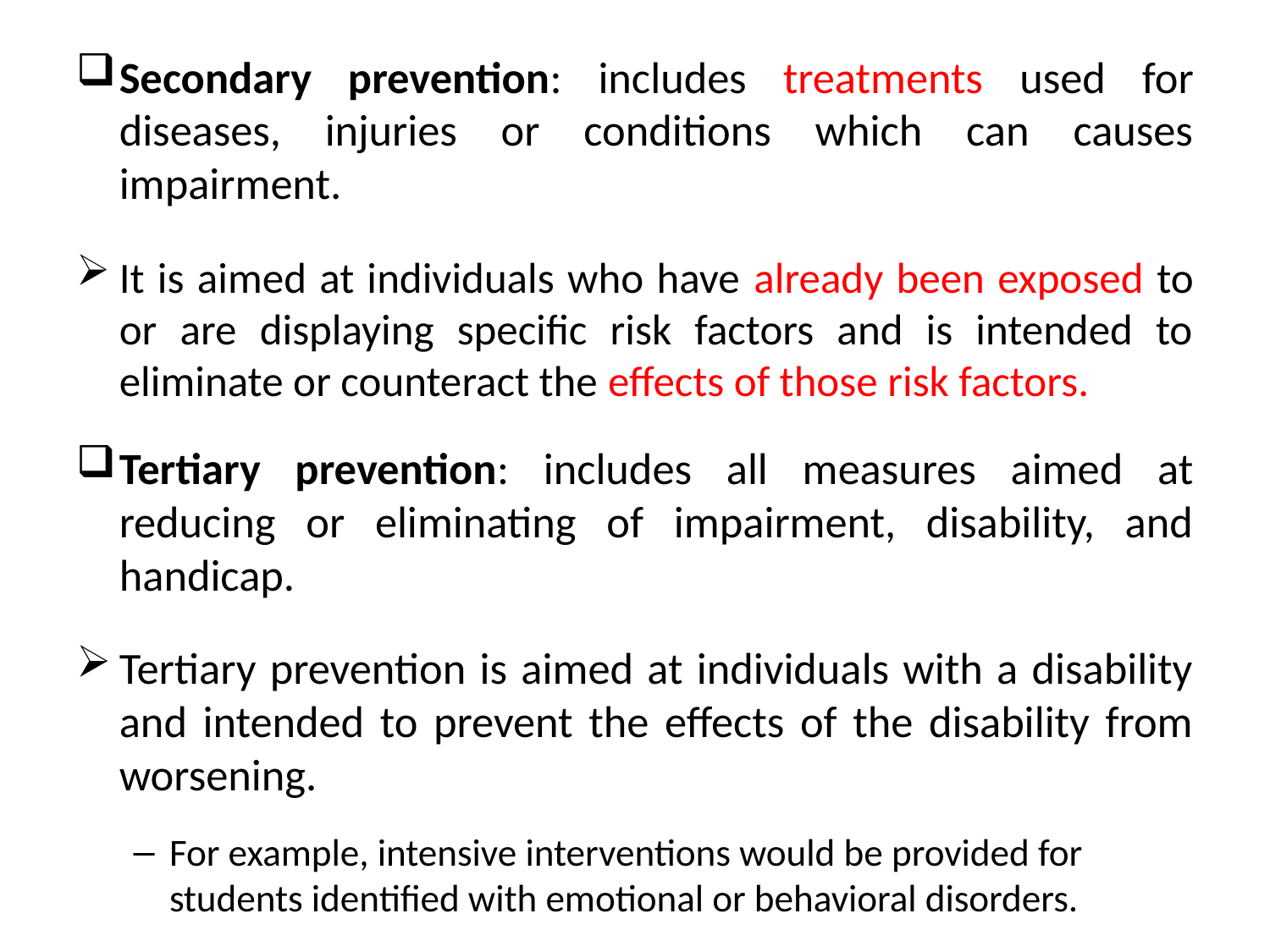

Secondary prevention: includes treatments used for diseases, injuries or conditions which can causes impairment.

It is aimed at individuals who have already been exposed to or are displaying specific risk factors and is intended to eliminate or counteract the effects of those risk factors.

Tertiary prevention: includes all measures aimed at reducing or eliminating of impairment, disability, and handicap.

Tertiary prevention is aimed at individuals with a disability and intended to prevent the effects of the disability from worsening.

For example, intensive interventions would be provided for students identified with emotional or behavioral disorders.